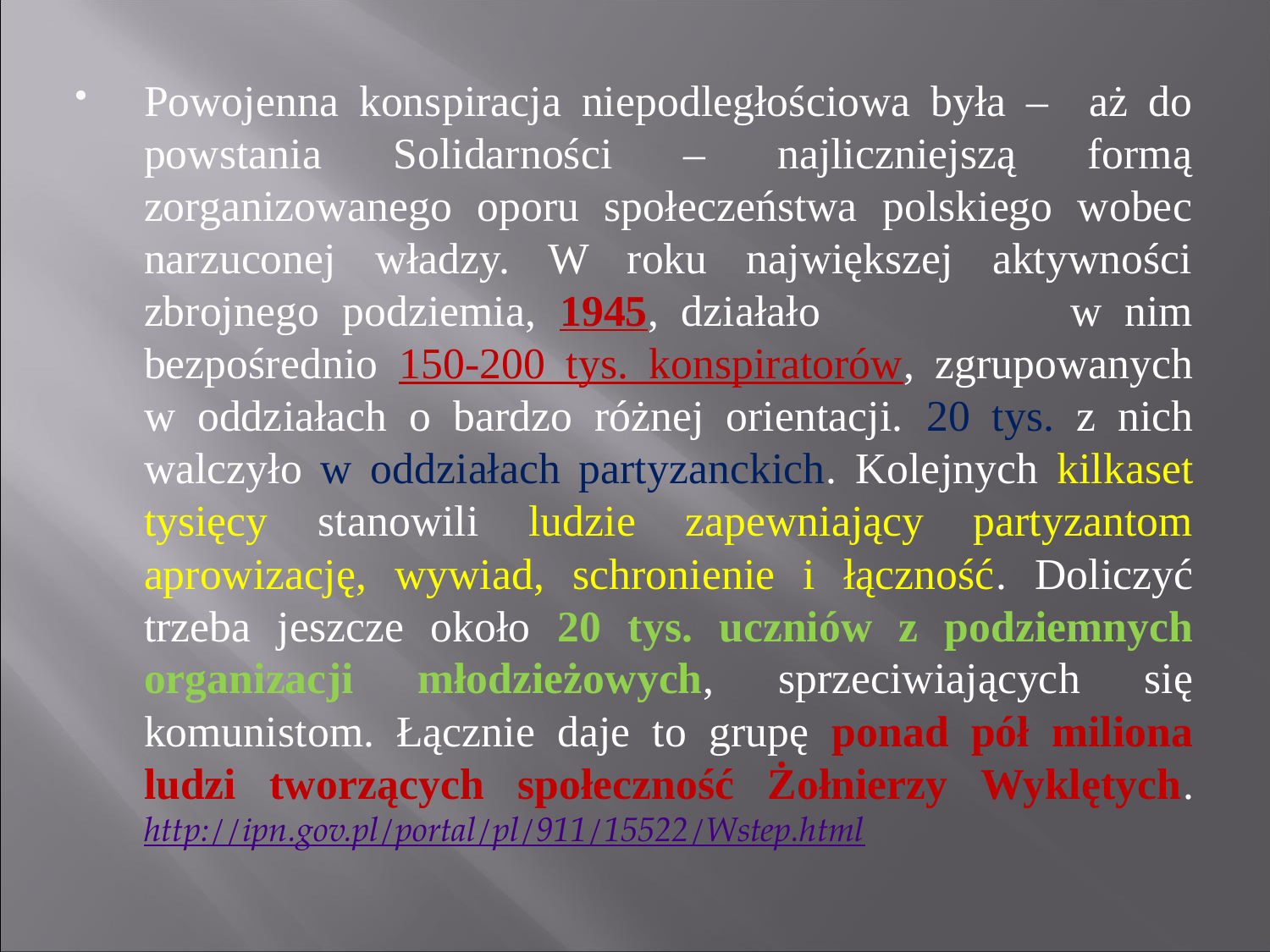

Powojenna konspiracja niepodległościowa była –  aż do powstania Solidarności – najliczniejszą formą zorganizowanego oporu społeczeństwa polskiego wobec narzuconej władzy. W roku największej aktywności zbrojnego podziemia, 1945, działało           w nim bezpośrednio 150-200 tys. konspiratorów, zgrupowanych w oddziałach o bardzo różnej orientacji. 20 tys. z nich walczyło w oddziałach partyzanckich. Kolejnych kilkaset tysięcy stanowili ludzie zapewniający partyzantom aprowizację, wywiad, schronienie i łączność. Doliczyć trzeba jeszcze około 20 tys. uczniów z podziemnych organizacji młodzieżowych, sprzeciwiających się komunistom. Łącznie daje to grupę ponad pół miliona ludzi tworzących społeczność Żołnierzy Wyklętych. http://ipn.gov.pl/portal/pl/911/15522/Wstep.html